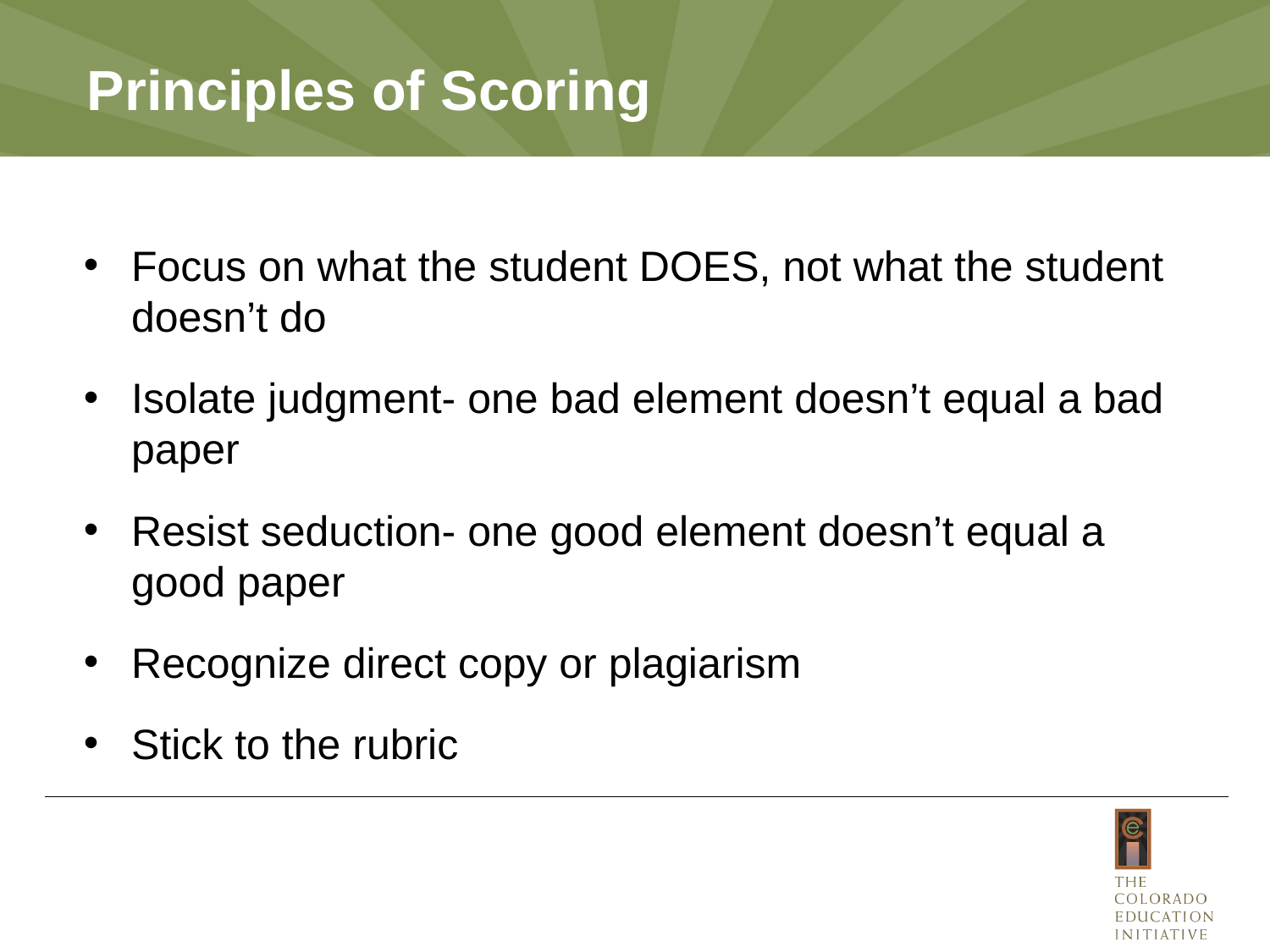

# Principles of Scoring
Focus on what the student DOES, not what the student doesn’t do

Isolate judgment- one bad element doesn’t equal a bad paper

Resist seduction- one good element doesn’t equal a good paper

Recognize direct copy or plagiarism

Stick to the rubric